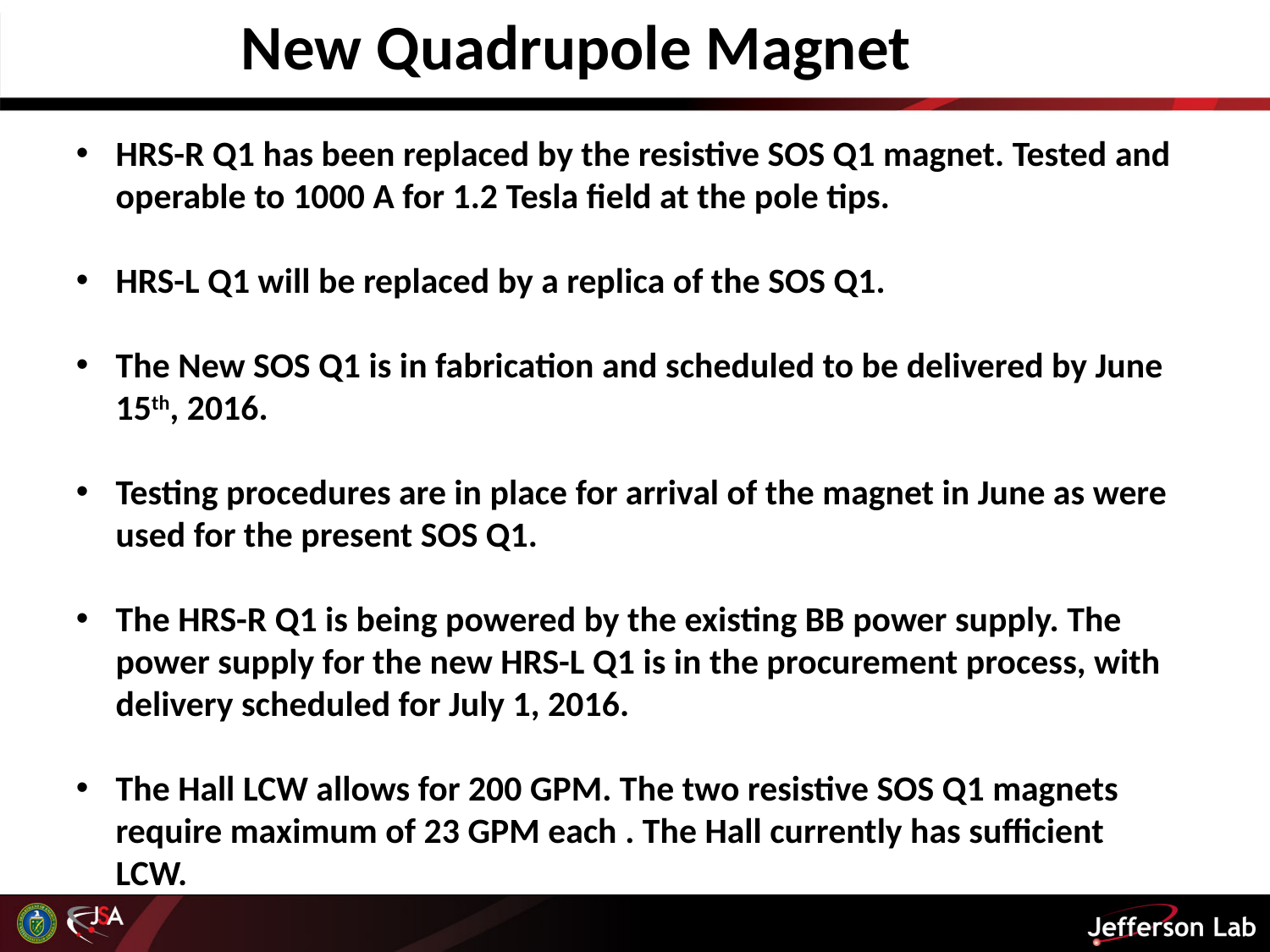

New Quadrupole Magnet

HRS-R Q1 has been replaced by the resistive SOS Q1 magnet. Tested and operable to 1000 A for 1.2 Tesla field at the pole tips.

HRS-L Q1 will be replaced by a replica of the SOS Q1.

The New SOS Q1 is in fabrication and scheduled to be delivered by June 15th, 2016.

Testing procedures are in place for arrival of the magnet in June as were used for the present SOS Q1.

The HRS-R Q1 is being powered by the existing BB power supply. The power supply for the new HRS-L Q1 is in the procurement process, with delivery scheduled for July 1, 2016.

The Hall LCW allows for 200 GPM. The two resistive SOS Q1 magnets require maximum of 23 GPM each . The Hall currently has sufficient LCW.